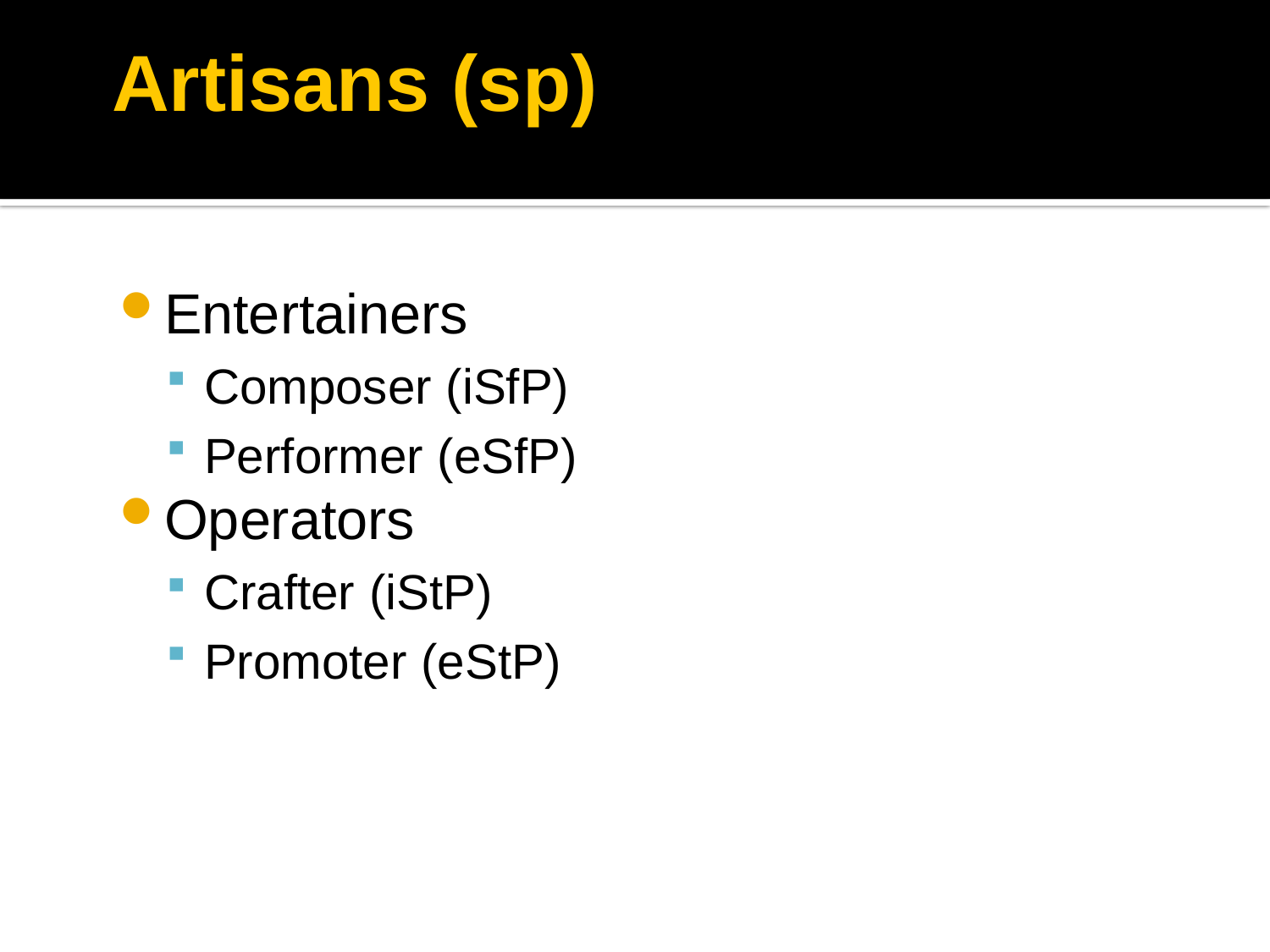

# Artisans (sp)
Entertainers
Composer (iSfP)
Performer (eSfP)
Operators
Crafter (iStP)
Promoter (eStP)